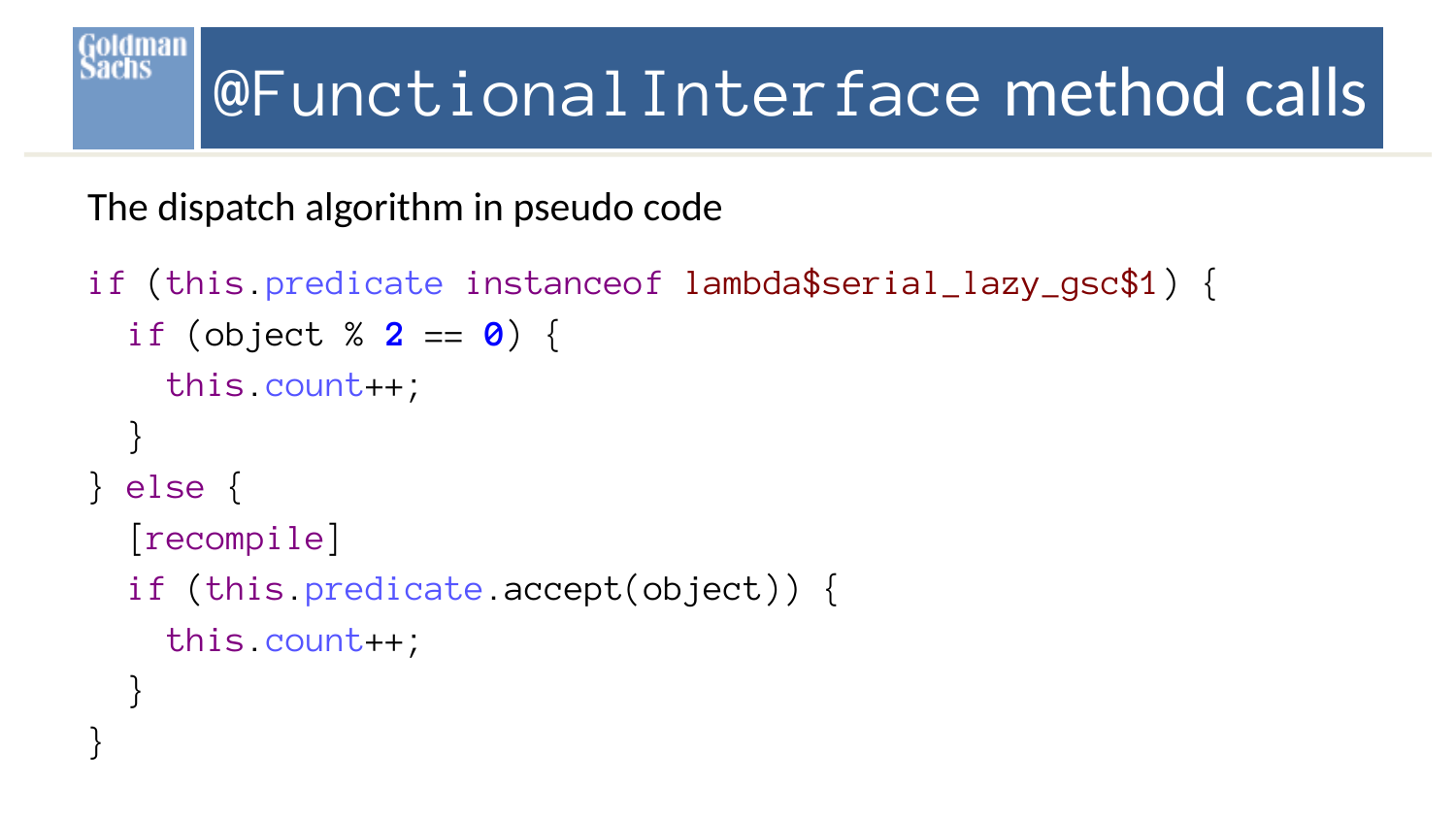

# @FunctionalInterface method calls
The dispatch algorithm in pseudo code

if (this.predicate instanceof lambda$serial_lazy_gsc$1) {
  if (object % 2 == 0) {
    this.count++;
  }
} else {
  [recompile]
  if (this.predicate.accept(object)) {
    this.count++;
  }
}